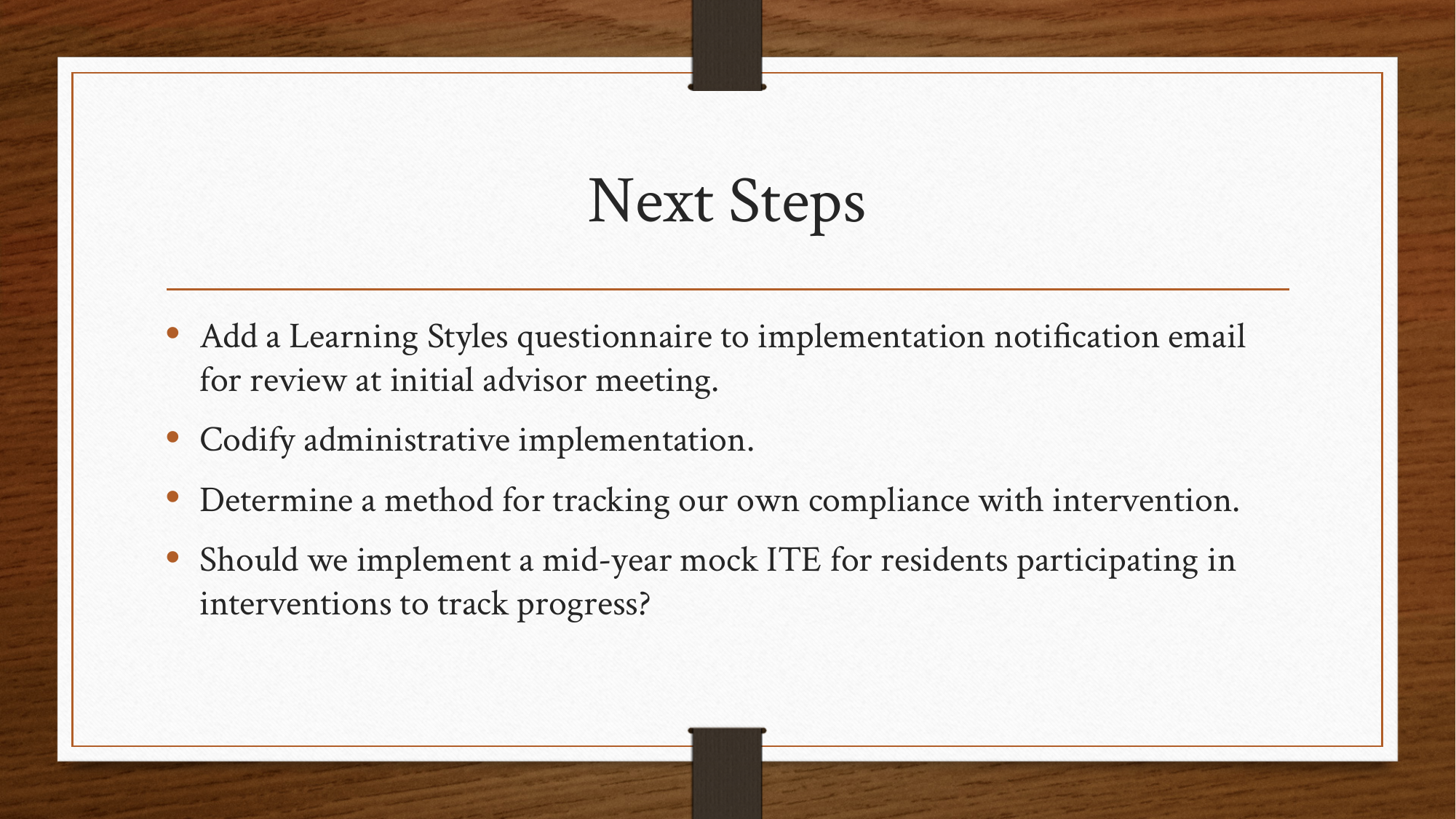

# Next Steps
Add a Learning Styles questionnaire to implementation notification email for review at initial advisor meeting.
Codify administrative implementation.
Determine a method for tracking our own compliance with intervention.
Should we implement a mid-year mock ITE for residents participating in interventions to track progress?